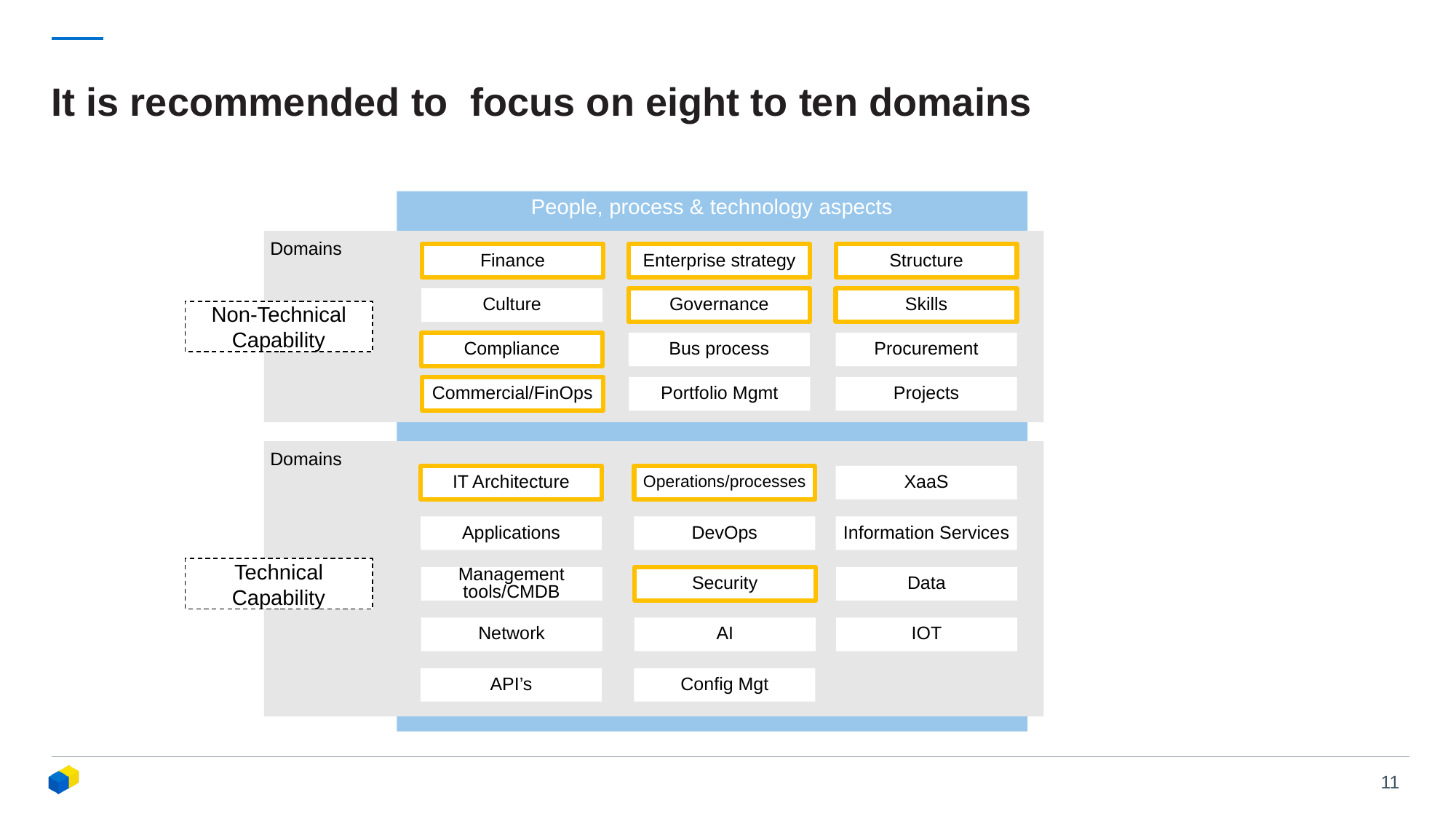

# It is recommended to  focus on eight to ten domains
People, process & technology aspects
Domains
Enterprise strategy
Finance
Structure
Skills
Culture
Governance
Non-Technical
Capability
Procurement
Compliance
Bus process
Portfolio Mgmt
Projects
Commercial/FinOps
Domains
IT Architecture
Operations/processes
XaaS
Applications
DevOps
Information Services
Technical
Capability
Management tools/CMDB
Security
Data
Network
AI
IOT
API’s
Config Mgt